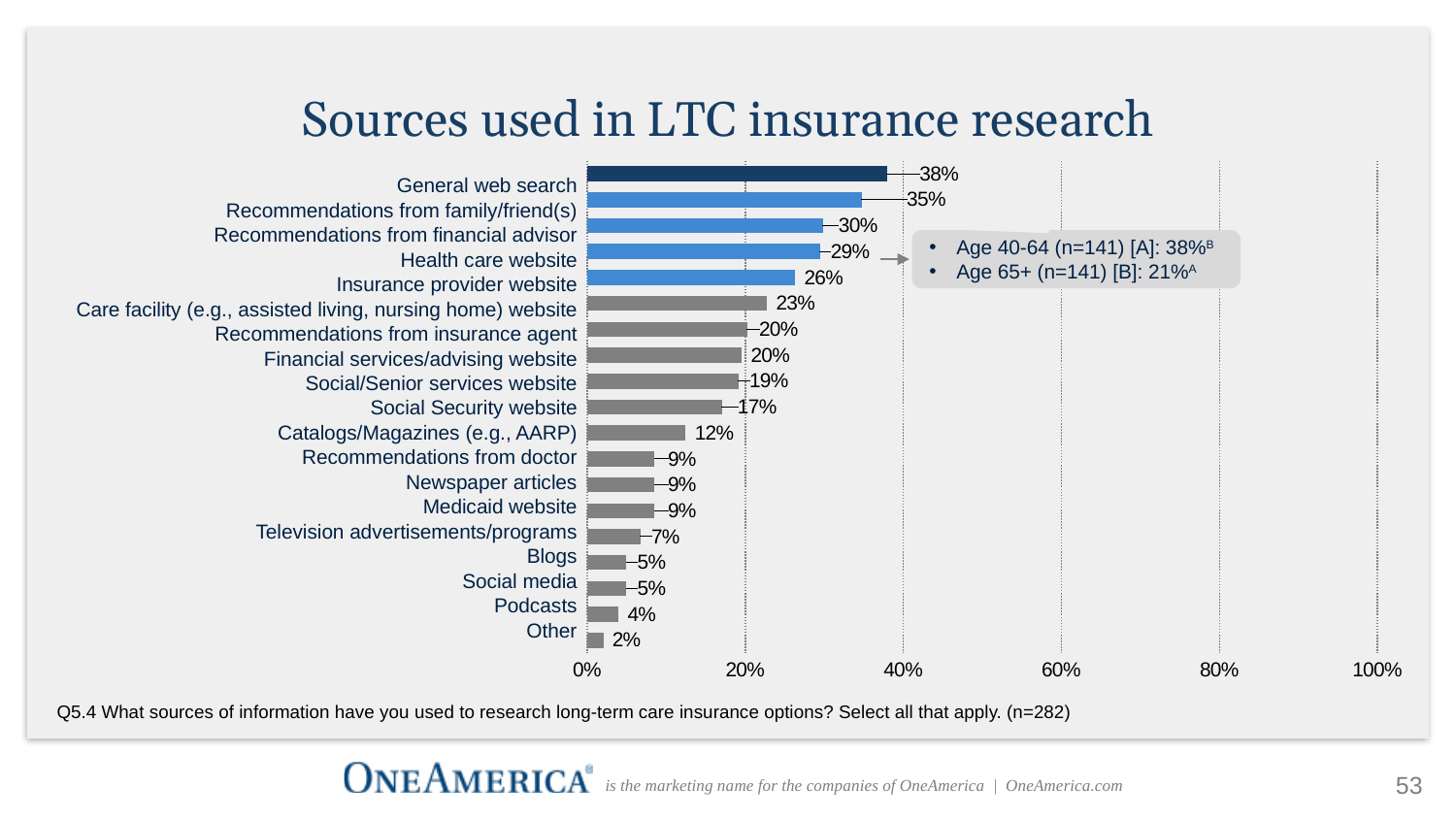

# Sources used in LTC insurance research

### Chart

| Category |  |
|---|---|
| Other | 0.02127659574468085 |
| Podcasts | 0.03900709219858156 |
| Social media | 0.04964539007092199 |
| Blogs | 0.04964539007092199 |
| Television advertisements/programs | 0.0673758865248227 |
| Medicaid website | 0.0851063829787234 |
| Newspaper articles | 0.0851063829787234 |
| Recommendations from doctor | 0.0851063829787234 |
| Catalogs/Magazines (e.g., AARP) | 0.12411347517730496 |
| Social Security website | 0.1702127659574468 |
| Social/Senior services website | 0.19148936170212766 |
| Financial services/advising website | 0.1950354609929078 |
| Recommendations from insurance agent | 0.20212765957446807 |
| Care facility (e.g., assisted living, nursing home) website | 0.22695035460992907 |
| Insurance provider website | 0.2624113475177305 |
| Healthcare website | 0.29432624113475175 |
| Recommendations from financial advisor | 0.2978723404255319 |
| Recommendations from family/friend(s) | 0.3475177304964539 |
| General web search | 0.37943262411347517 |
General web search
Recommendations from family/friend(s)
Recommendations from financial advisor
Health care website
Insurance provider website
Care facility (e.g., assisted living, nursing home) website
Recommendations from insurance agent
Financial services/advising website
Social/Senior services website
Social Security website
Catalogs/Magazines (e.g., AARP)
Recommendations from doctor
Newspaper articles
Medicaid website
Television advertisements/programs
Blogs
Social media
Podcasts
Other
Age 40-64 (n=141) [A]: 38%B
Age 65+ (n=141) [B]: 21%A
Q5.4 What sources of information have you used to research long-term care insurance options? Select all that apply. (n=282)